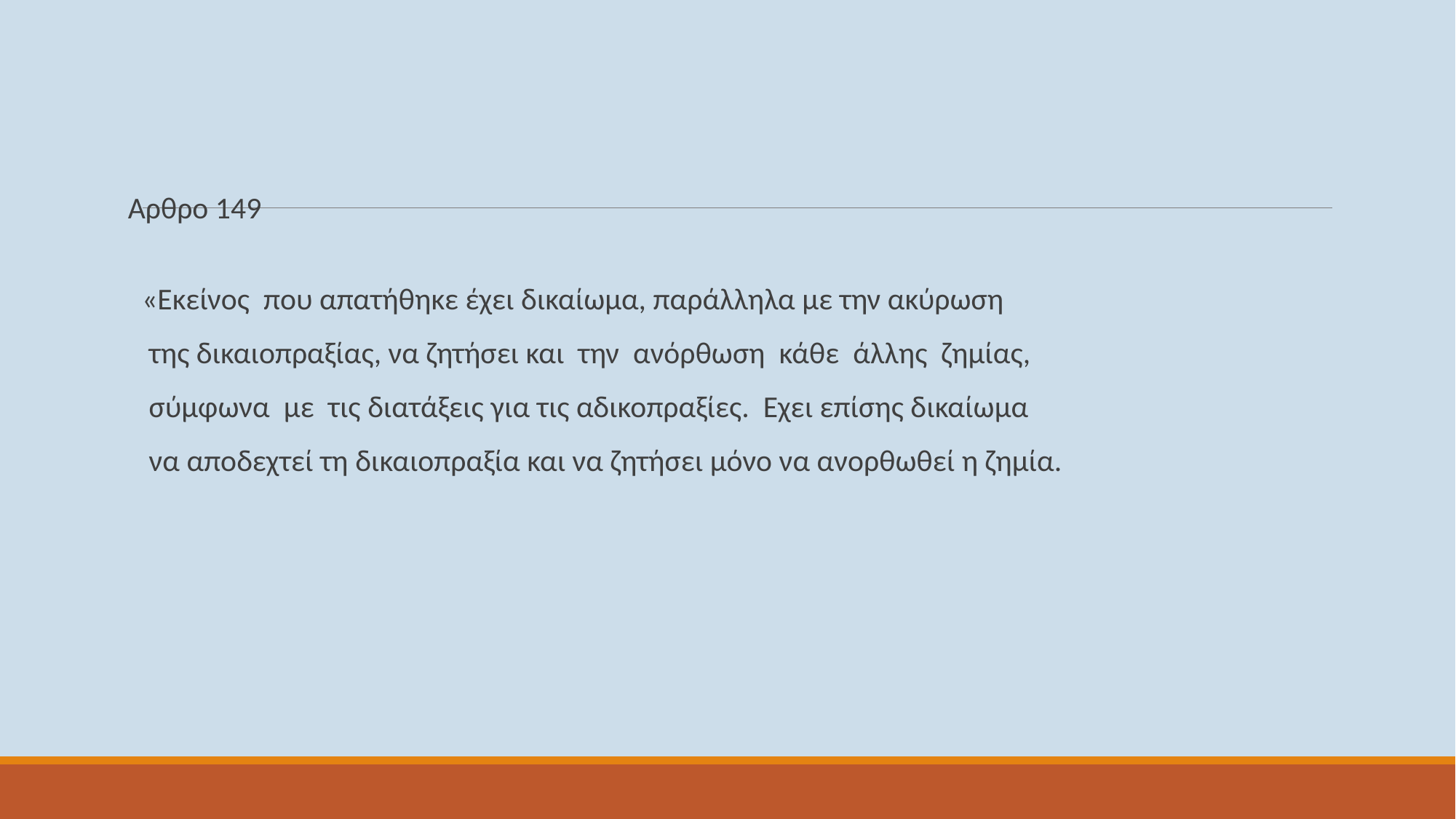

# Αρθρο 149

«Εκείνος  που απατήθηκε έχει δικαίωμα, παράλληλα με την ακύρωση
 της δικαιοπραξίας, να ζητήσει και  την  ανόρθωση  κάθε  άλλης  ζημίας,
 σύμφωνα  με  τις διατάξεις για τις αδικοπραξίες.  Εχει επίσης δικαίωμα
 να αποδεχτεί τη δικαιοπραξία και να ζητήσει μόνο να ανορθωθεί η ζημία.